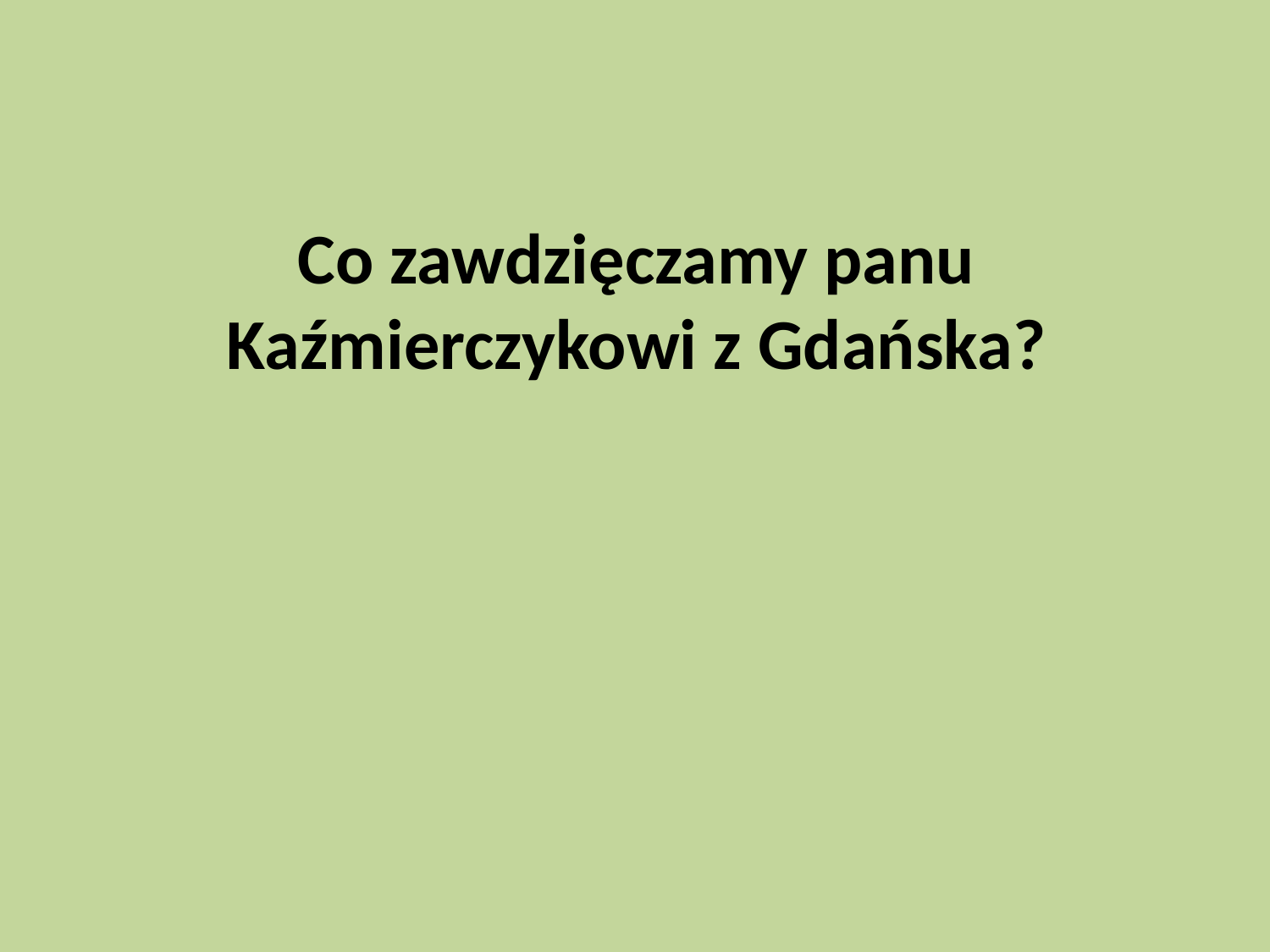

# Co zawdzięczamy panu Kaźmierczykowi z Gdańska?